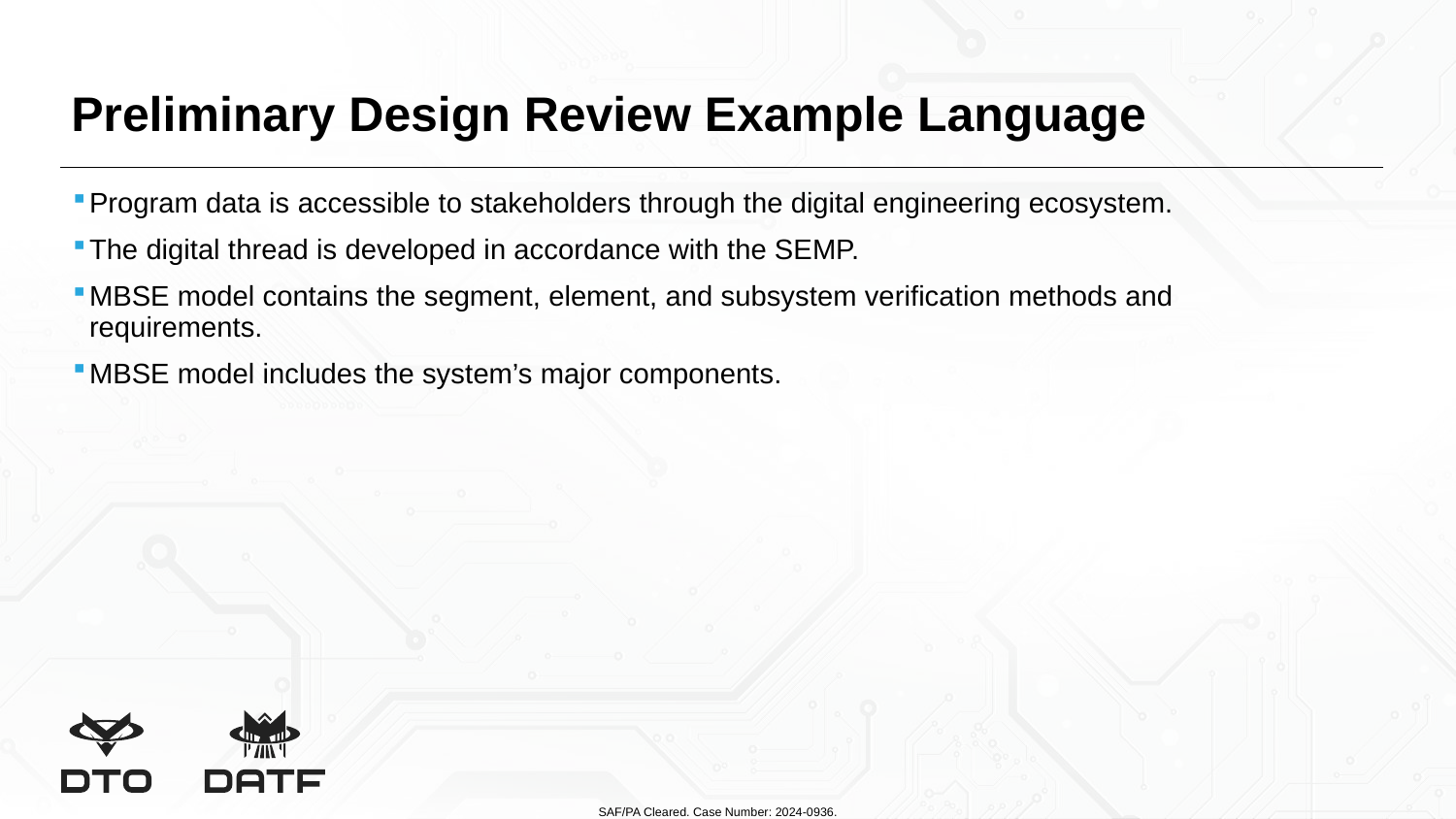

# Preliminary Design Review Example Language
Program data is accessible to stakeholders through the digital engineering ecosystem.
The digital thread is developed in accordance with the SEMP.
MBSE model contains the segment, element, and subsystem verification methods and requirements.
MBSE model includes the system’s major components.

SAF/PA Cleared. Case Number: 2024-0936.